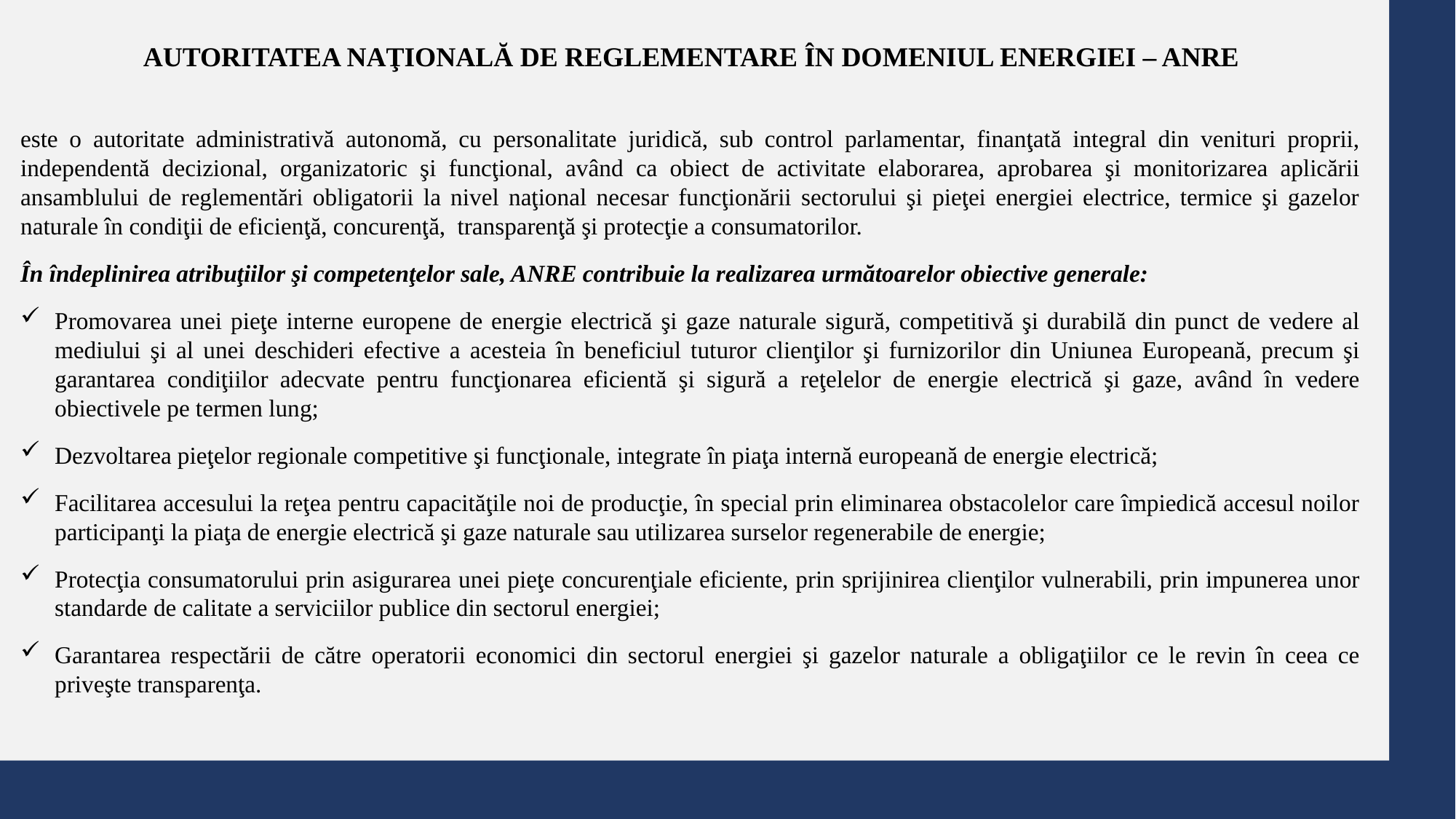

AUTORITATEA NAŢIONALĂ DE REGLEMENTARE ÎN DOMENIUL ENERGIEI – ANRE

este o autoritate administrativă autonomă, cu personalitate juridică, sub control parlamentar, finanţată integral din venituri proprii, independentă decizional, organizatoric şi funcţional, având ca obiect de activitate elaborarea, aprobarea şi monitorizarea aplicării ansamblului de reglementări obligatorii la nivel naţional necesar funcţionării sectorului şi pieţei energiei electrice, termice şi gazelor naturale în condiţii de eficienţă, concurenţă,  transparenţă şi protecţie a consumatorilor.
În îndeplinirea atribuţiilor şi competenţelor sale, ANRE contribuie la realizarea următoarelor obiective generale:
Promovarea unei pieţe interne europene de energie electrică şi gaze naturale sigură, competitivă şi durabilă din punct de vedere al mediului şi al unei deschideri efective a acesteia în beneficiul tuturor clienţilor şi furnizorilor din Uniunea Europeană, precum şi garantarea condiţiilor adecvate pentru funcţionarea eficientă şi sigură a reţelelor de energie electrică şi gaze, având în vedere obiectivele pe termen lung;
Dezvoltarea pieţelor regionale competitive şi funcţionale, integrate în piaţa internă europeană de energie electrică;
Facilitarea accesului la reţea pentru capacităţile noi de producţie, în special prin eliminarea obstacolelor care împiedică accesul noilor participanţi la piaţa de energie electrică şi gaze naturale sau utilizarea surselor regenerabile de energie;
Protecţia consumatorului prin asigurarea unei pieţe concurenţiale eficiente, prin sprijinirea clienţilor vulnerabili, prin impunerea unor standarde de calitate a serviciilor publice din sectorul energiei;
Garantarea respectării de către operatorii economici din sectorul energiei şi gazelor naturale a obligaţiilor ce le revin în ceea ce priveşte transparenţa.